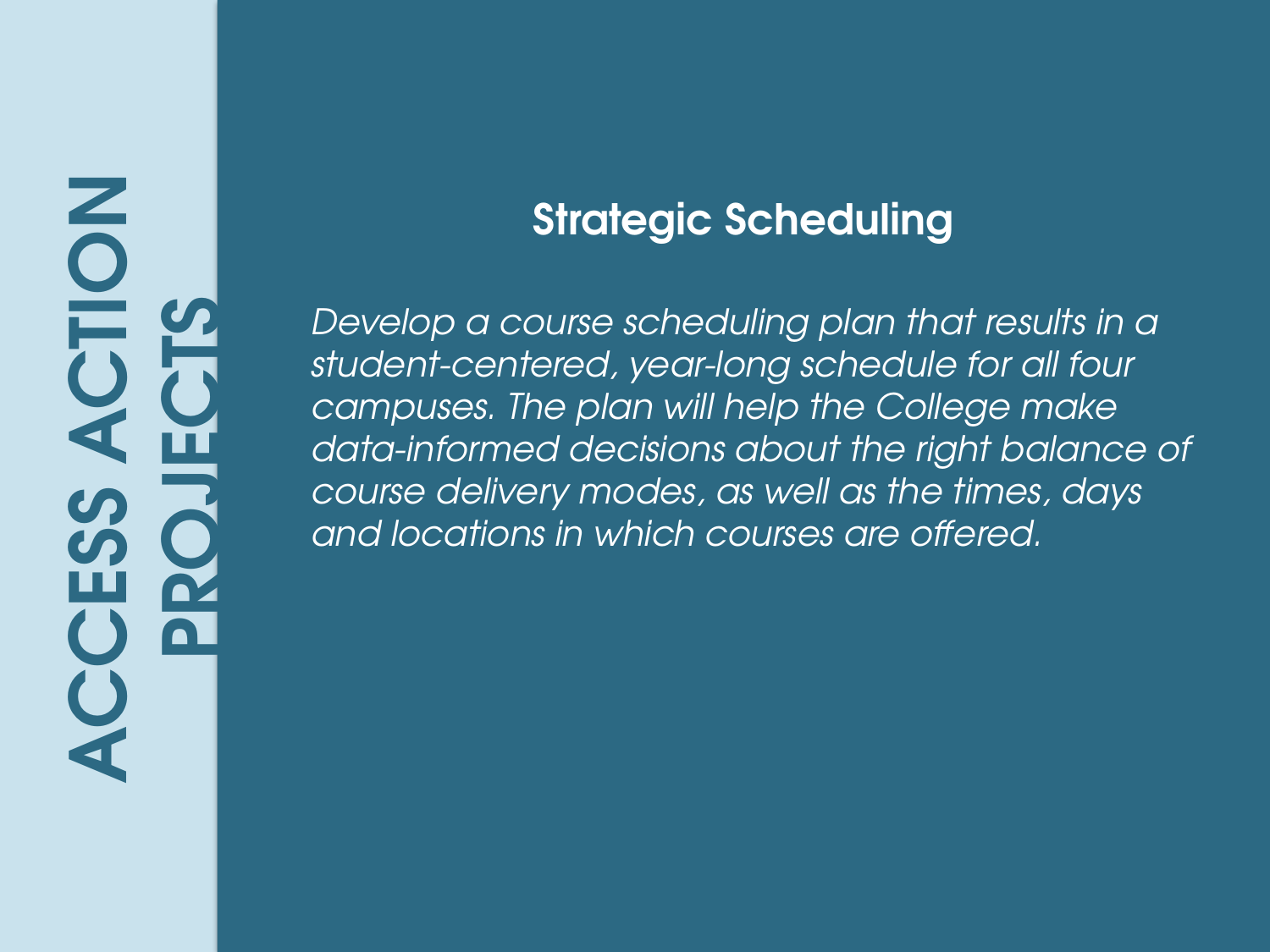

Strategic Scheduling
Develop a course scheduling plan that results in a student-centered, year-long schedule for all four campuses. The plan will help the College make data-informed decisions about the right balance of course delivery modes, as well as the times, days and locations in which courses are offered.
ACCESS ACTION PROJECTS